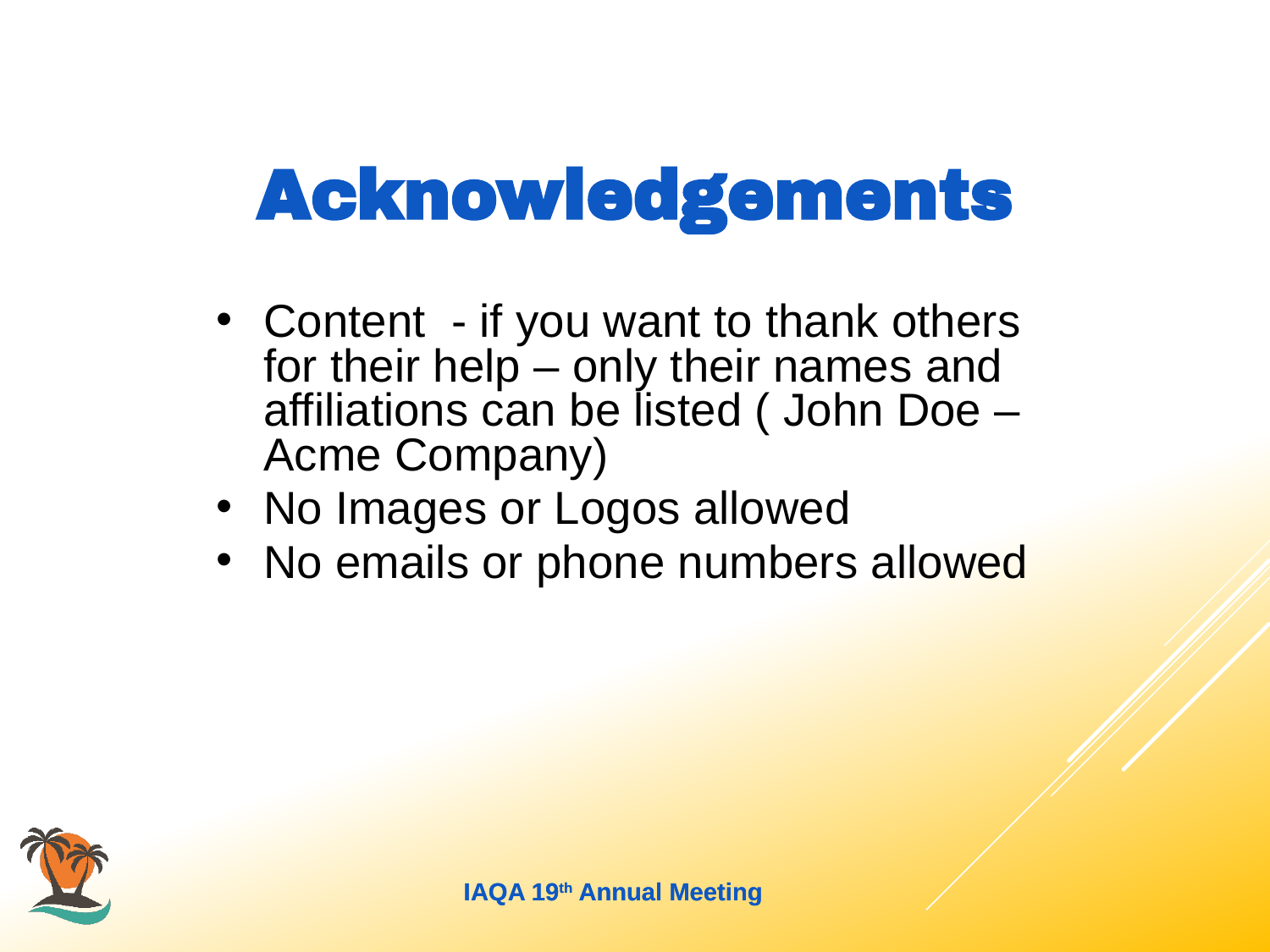

Acknowledgements
Content  - if you want to thank others for their help – only their names and affiliations can be listed ( John Doe – Acme Company)
No Images or Logos allowed
No emails or phone numbers allowed